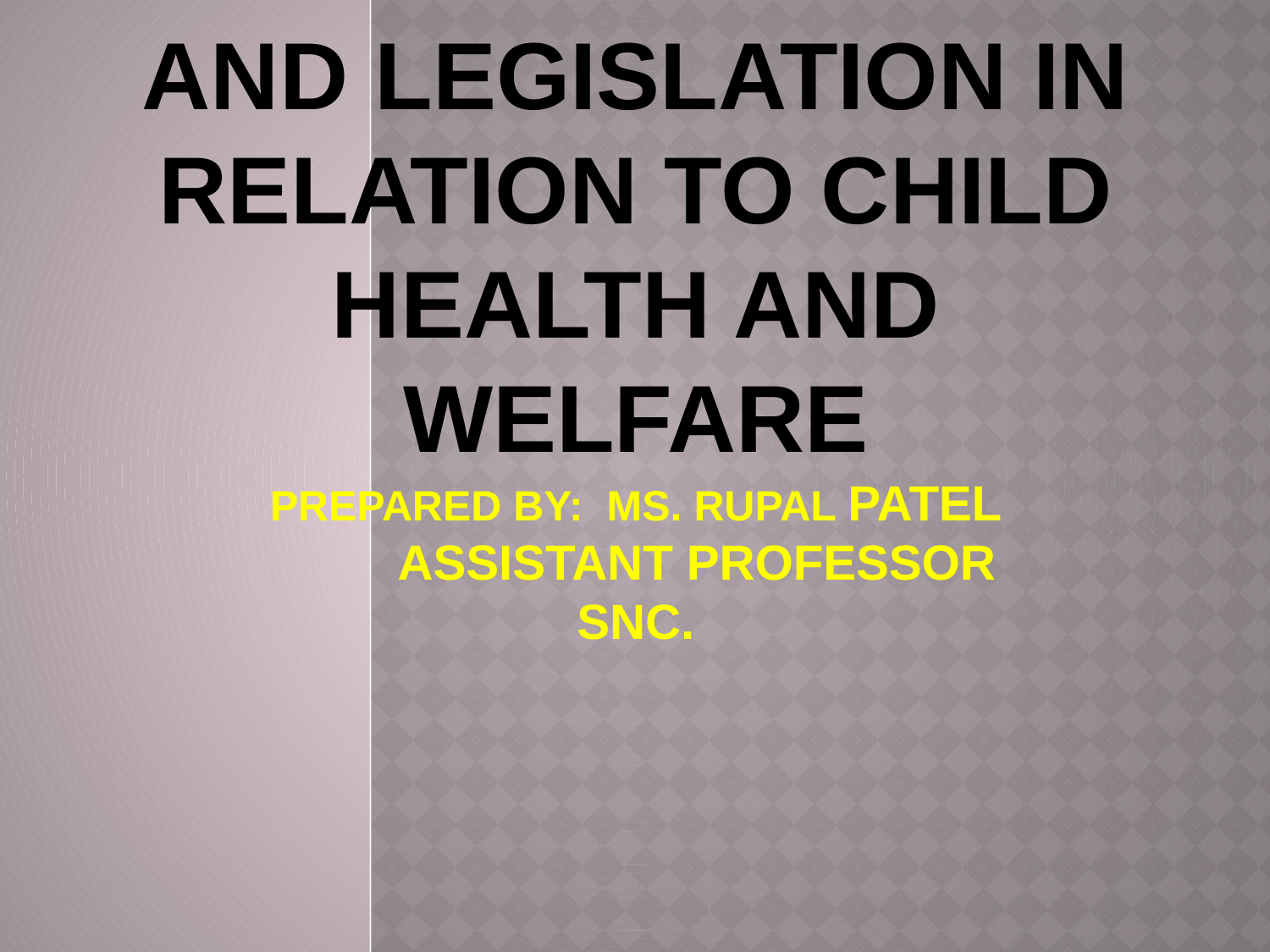

# NATIONAL POLICY AND LEGISLATION IN RELATION TO CHILD HEALTH AND WELFARE Prepared by:  Ms. Rupal Patel Assistant Professor SNC.